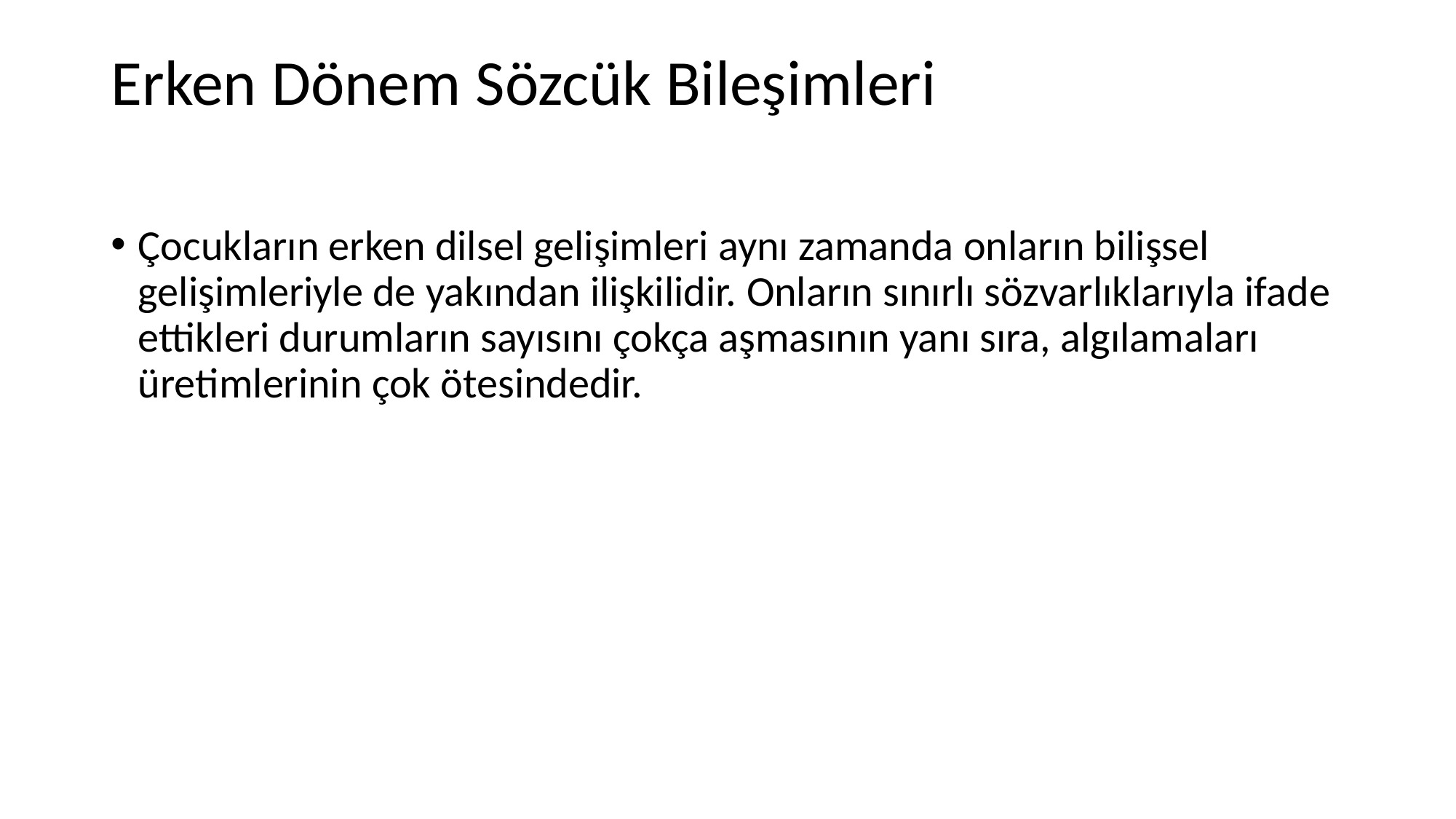

# Erken Dönem Sözcük Bileşimleri
Çocukların erken dilsel gelişimleri aynı zamanda onların bilişsel gelişimleriyle de yakından ilişkilidir. Onların sınırlı sözvarlıklarıyla ifade ettikleri durumların sayısını çokça aşmasının yanı sıra, algılamaları üretimlerinin çok ötesindedir.